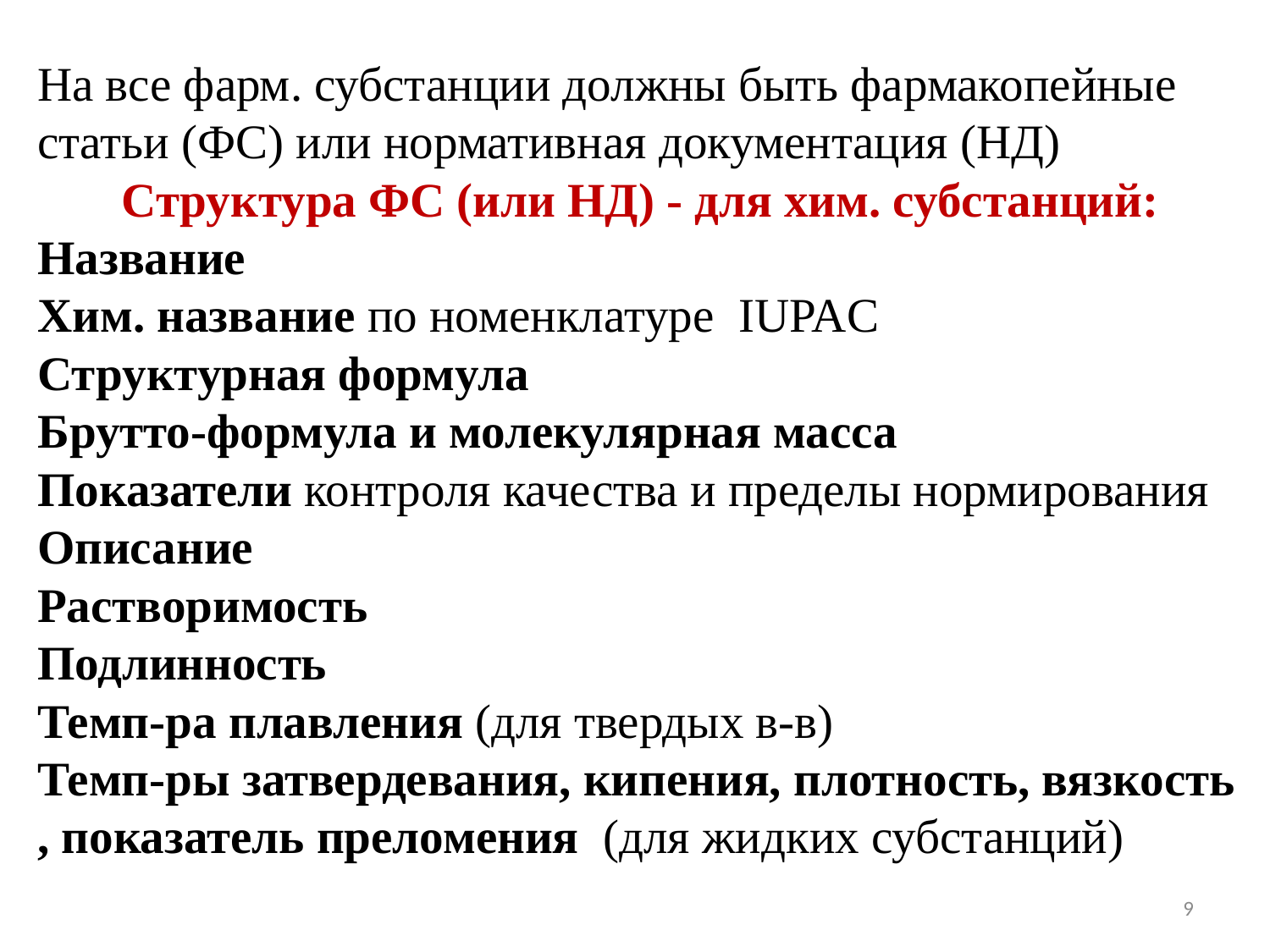

На все фарм. субстанции должны быть фармакопейные статьи (ФС) или нормативная документация (НД)
Структура ФС (или НД) - для хим. субстанций:
Название
Хим. название по номенклатуре  IUPAC
Структурная формула
Брутто-формула и молекулярная масса
Показатели контроля качества и пределы нормирования
Описание
Растворимость
Подлинность
Темп-ра плавления (для твердых в-в)
Темп-ры затвердевания, кипения, плотность, вязкость , показатель преломения  (для жидких субстанций)

9